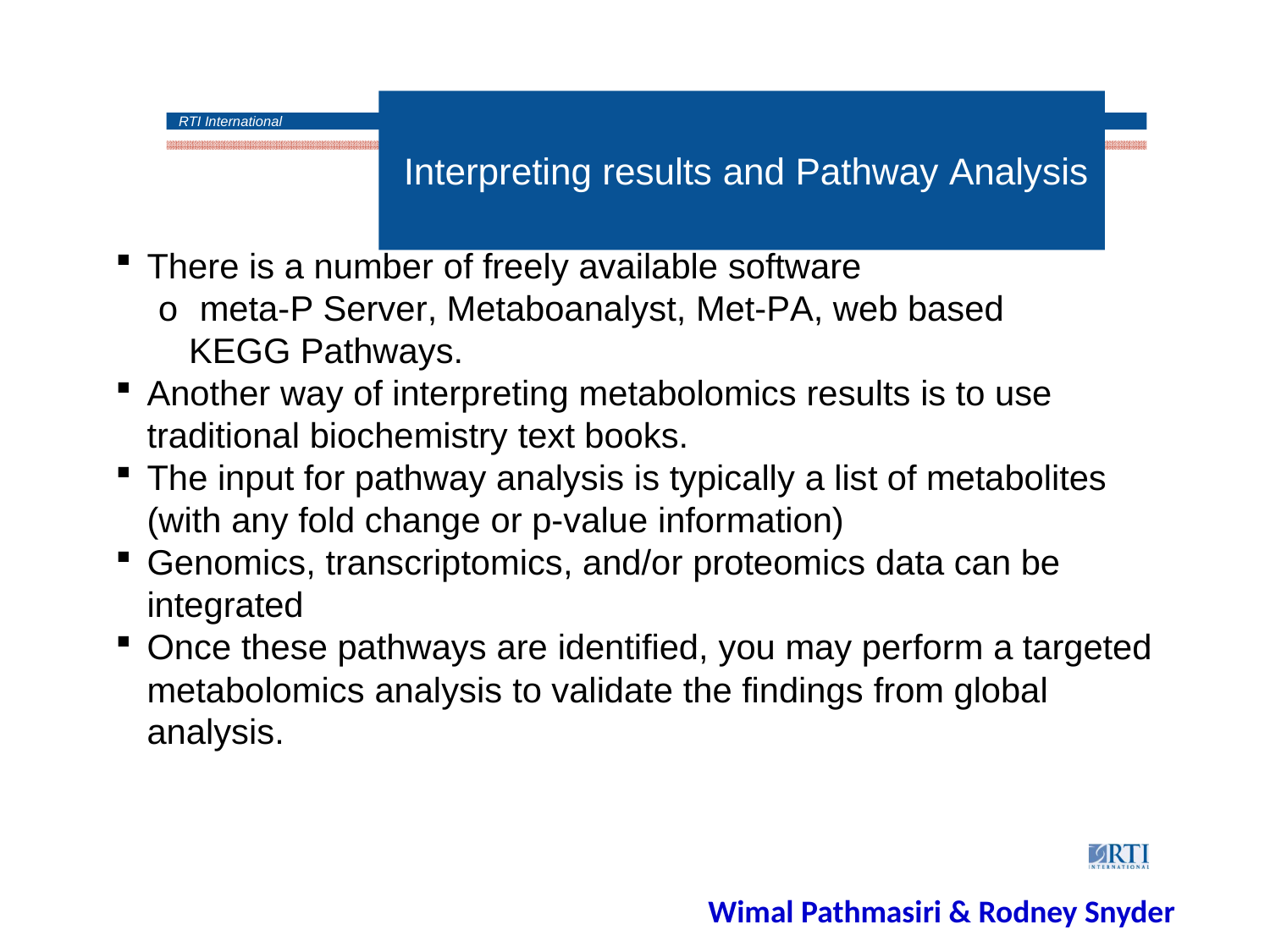

RTI International

# Interpreting results and Pathway Analysis
There is a number of freely available software
o meta-P Server, Metaboanalyst, Met-PA, web based KEGG Pathways.
Another way of interpreting metabolomics results is to use traditional biochemistry text books.
The input for pathway analysis is typically a list of metabolites (with any fold change or p-value information)
Genomics, transcriptomics, and/or proteomics data can be integrated
Once these pathways are identified, you may perform a targeted metabolomics analysis to validate the findings from global analysis.

Wimal Pathmasiri & Rodney Snyder